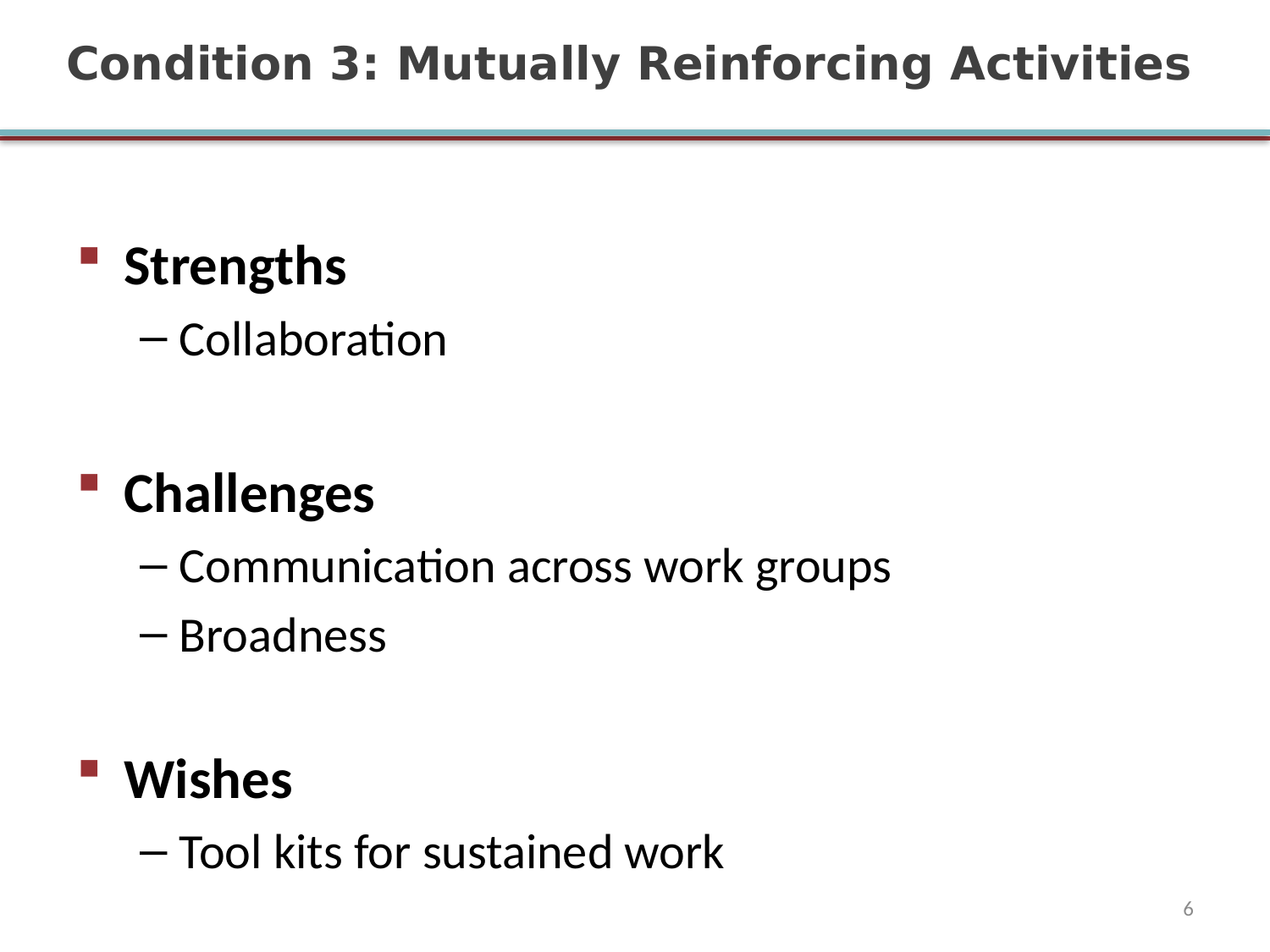

# Condition 3: Mutually Reinforcing Activities
Strengths
Collaboration

Challenges
Communication across work groups
Broadness

Wishes
Tool kits for sustained work
6